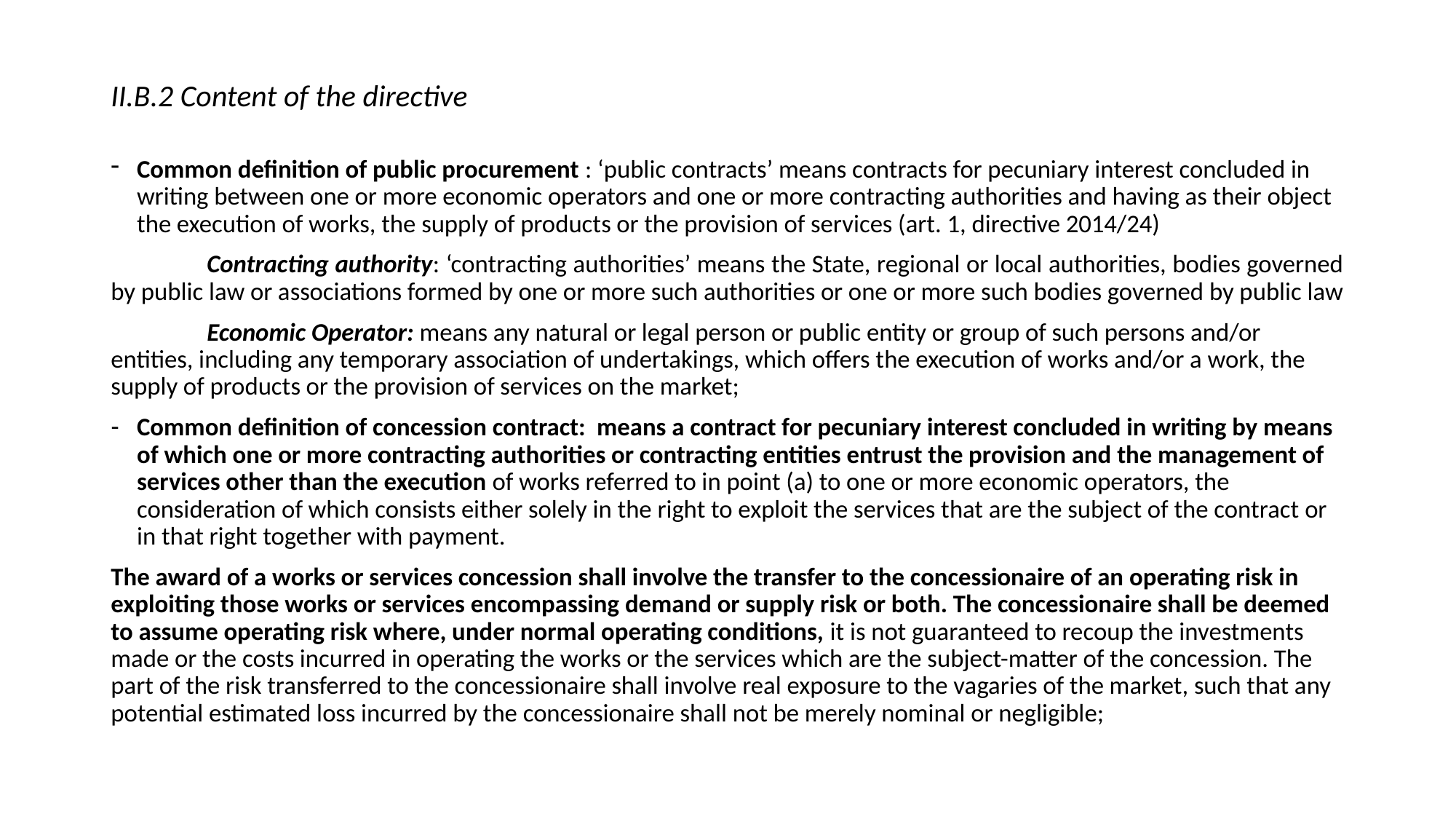

# II.B.2 Content of the directive
Common definition of public procurement : ‘public contracts’ means contracts for pecuniary interest concluded in writing between one or more economic operators and one or more contracting authorities and having as their object the execution of works, the supply of products or the provision of services (art. 1, directive 2014/24)
	Contracting authority: ‘contracting authorities’ means the State, regional or local authorities, bodies governed by public law or associations formed by one or more such authorities or one or more such bodies governed by public law
	Economic Operator: means any natural or legal person or public entity or group of such persons and/or entities, including any temporary association of undertakings, which offers the execution of works and/or a work, the supply of products or the provision of services on the market;
Common definition of concession contract:  means a contract for pecuniary interest concluded in writing by means of which one or more contracting authorities or contracting entities entrust the provision and the management of services other than the execution of works referred to in point (a) to one or more economic operators, the consideration of which consists either solely in the right to exploit the services that are the subject of the contract or in that right together with payment.
The award of a works or services concession shall involve the transfer to the concessionaire of an operating risk in exploiting those works or services encompassing demand or supply risk or both. The concessionaire shall be deemed to assume operating risk where, under normal operating conditions, it is not guaranteed to recoup the investments made or the costs incurred in operating the works or the services which are the subject-matter of the concession. The part of the risk transferred to the concessionaire shall involve real exposure to the vagaries of the market, such that any potential estimated loss incurred by the concessionaire shall not be merely nominal or negligible;